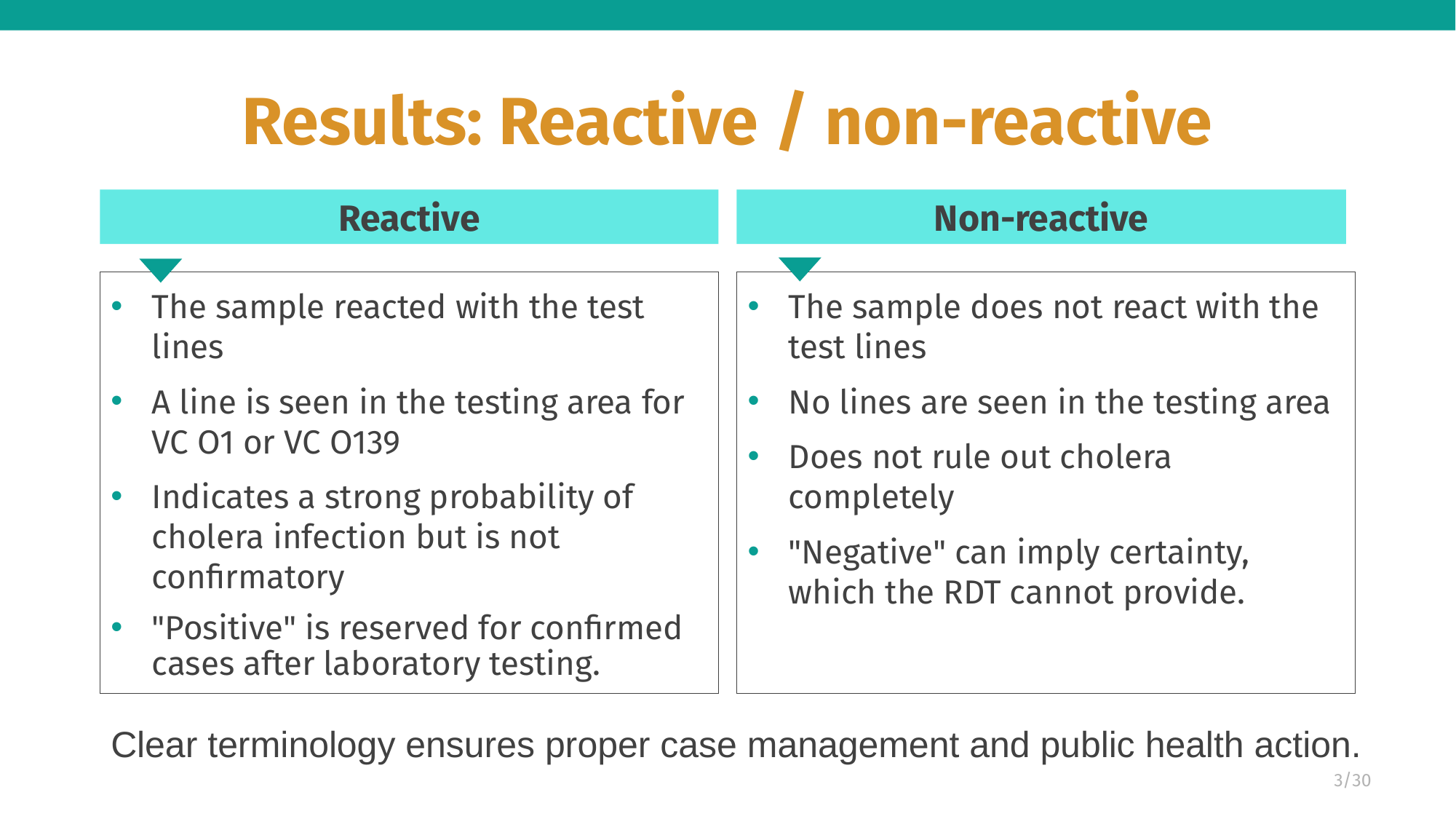

# Results: Reactive / non-reactive
Non-reactive
Reactive

The sample does not react with the test lines
No lines are seen in the testing area
Does not rule out cholera completely
"Negative" can imply certainty, which the RDT cannot provide.

The sample reacted with the test lines
A line is seen in the testing area for VC O1 or VC O139
Indicates a strong probability of cholera infection but is not confirmatory
"Positive" is reserved for confirmed cases after laboratory testing.
Clear terminology ensures proper case management and public health action.
3/30